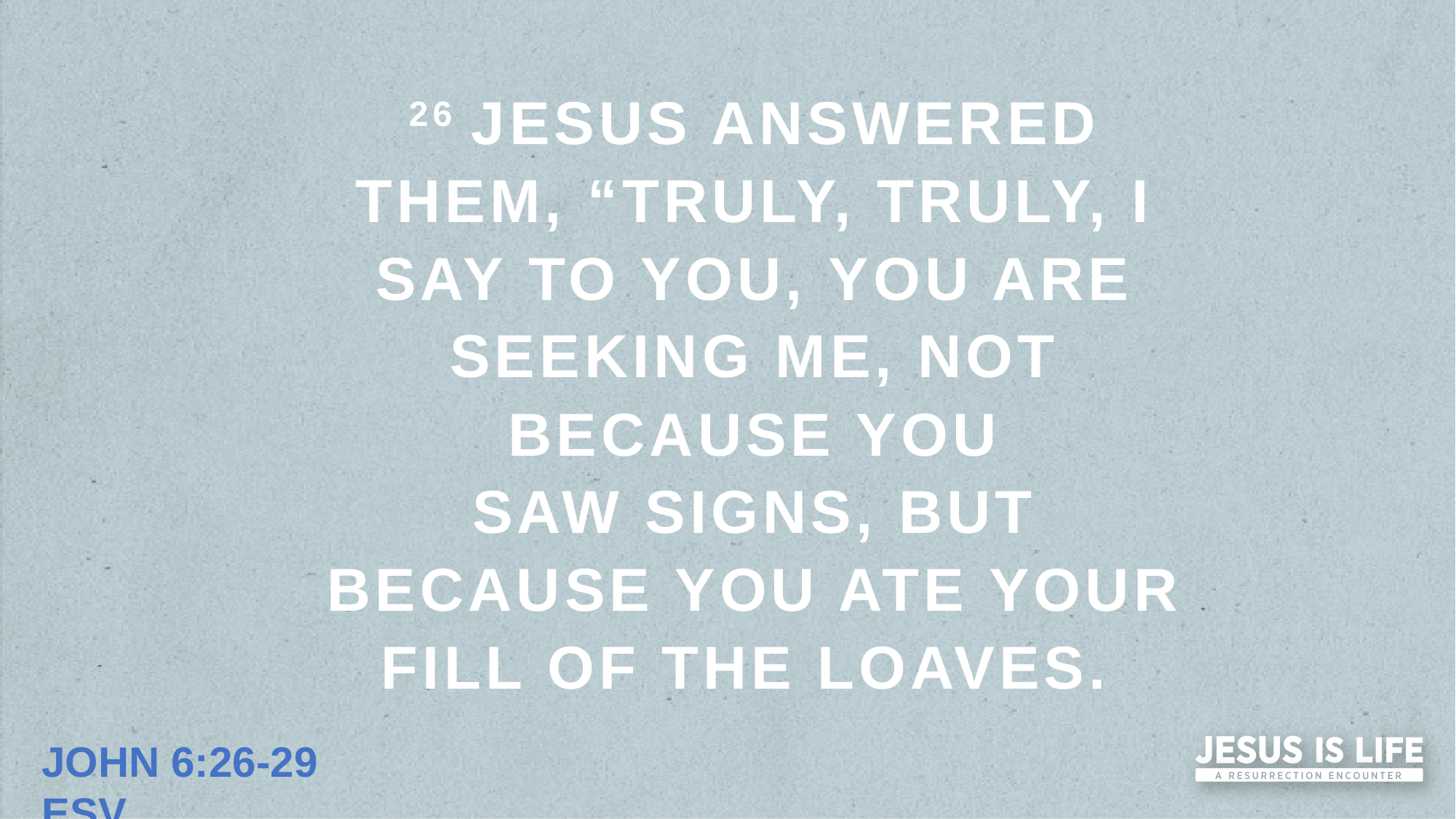

26 JESUS ANSWERED THEM, “TRULY, TRULY, I SAY TO YOU, YOU ARE SEEKING ME, NOT BECAUSE YOU SAW SIGNS, BUT BECAUSE YOU ATE YOUR FILL OF THE LOAVES.
JOHN 6:26-29 ESV